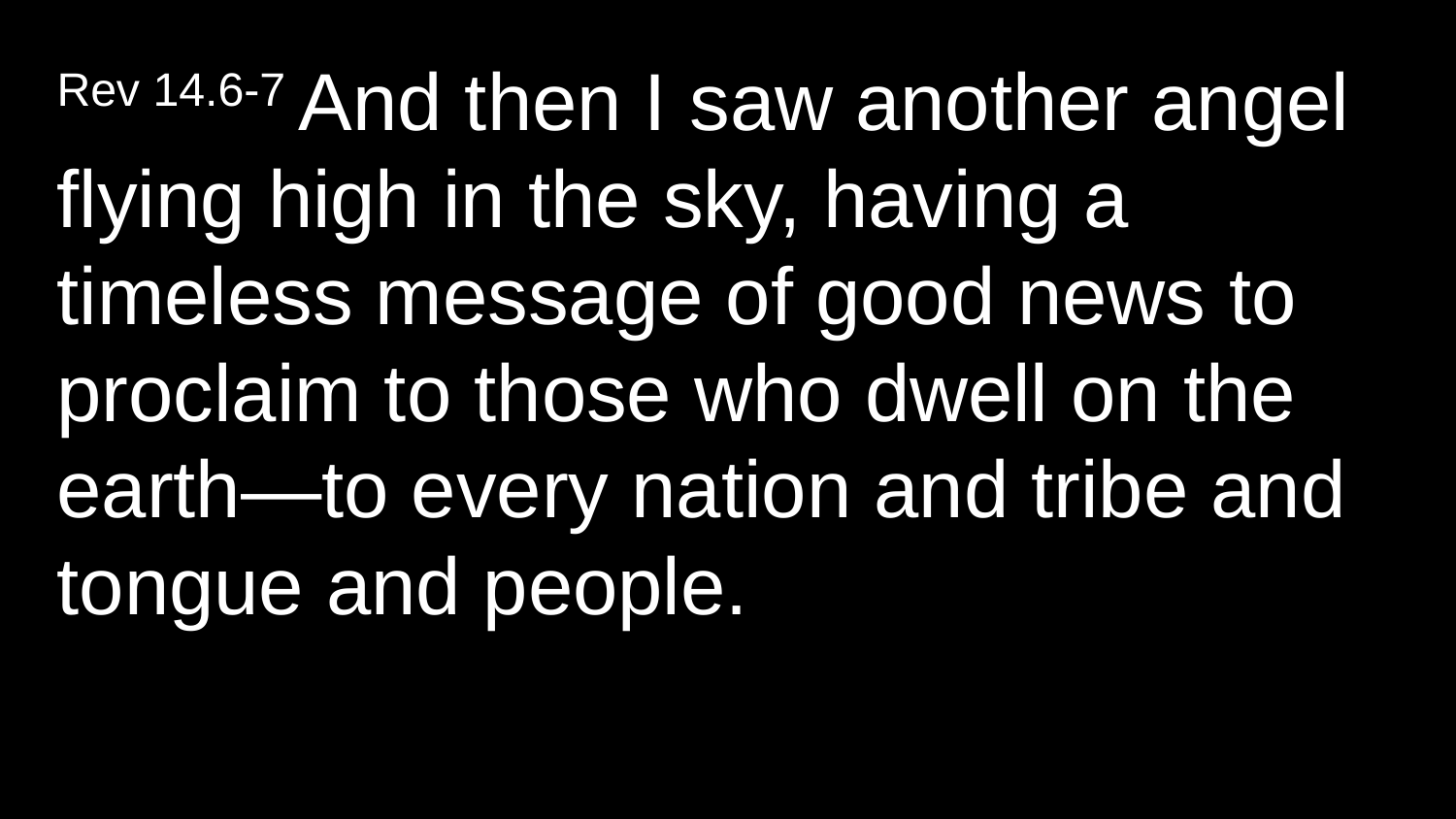

Rev 14.6-7 And then I saw another angel flying high in the sky, having a timeless message of good news to proclaim to those who dwell on the earth—to every nation and tribe and tongue and people.